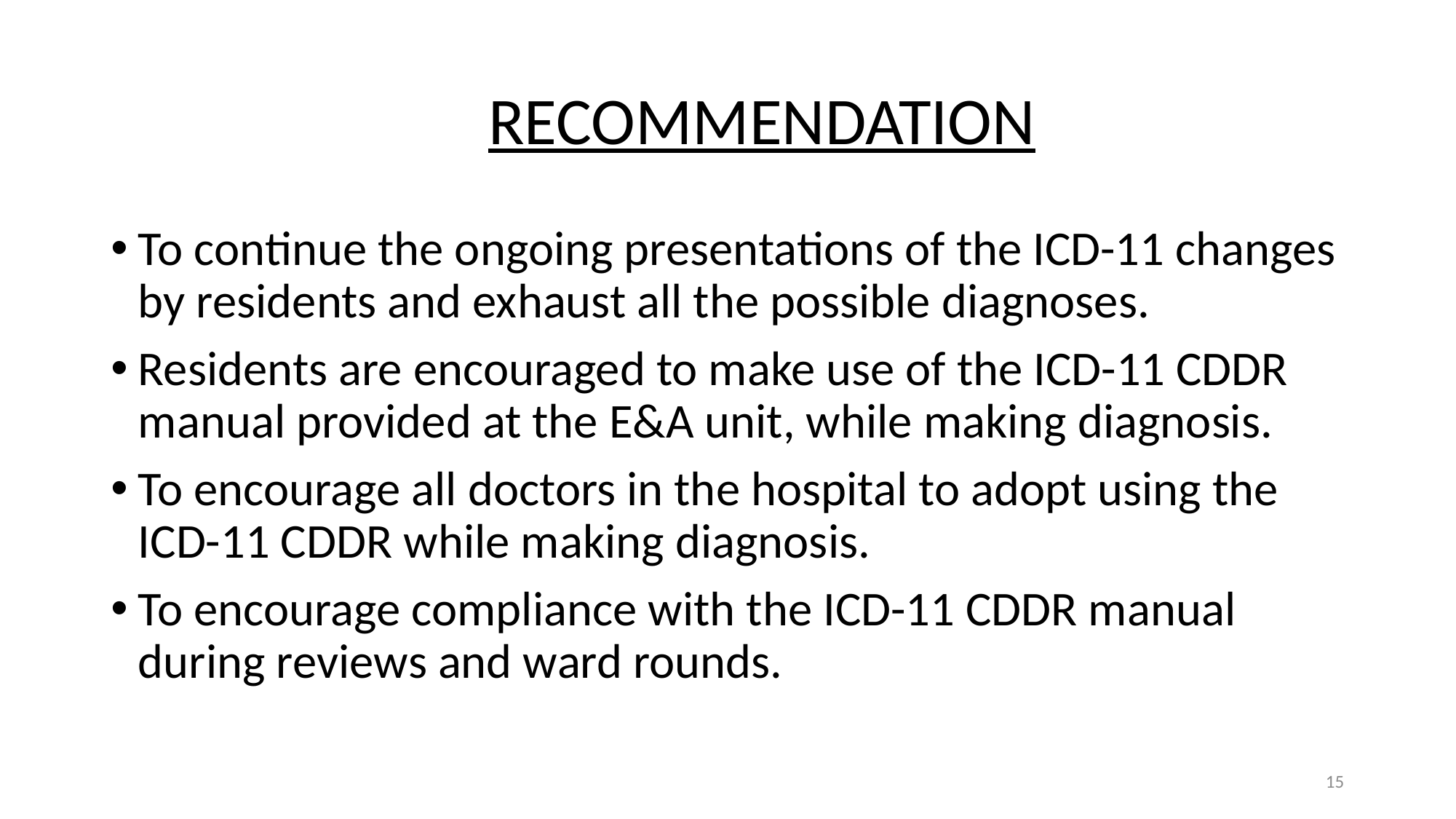

# RECOMMENDATION
To continue the ongoing presentations of the ICD-11 changes by residents and exhaust all the possible diagnoses.
Residents are encouraged to make use of the ICD-11 CDDR manual provided at the E&A unit, while making diagnosis.
To encourage all doctors in the hospital to adopt using the ICD-11 CDDR while making diagnosis.
To encourage compliance with the ICD-11 CDDR manual during reviews and ward rounds.
15